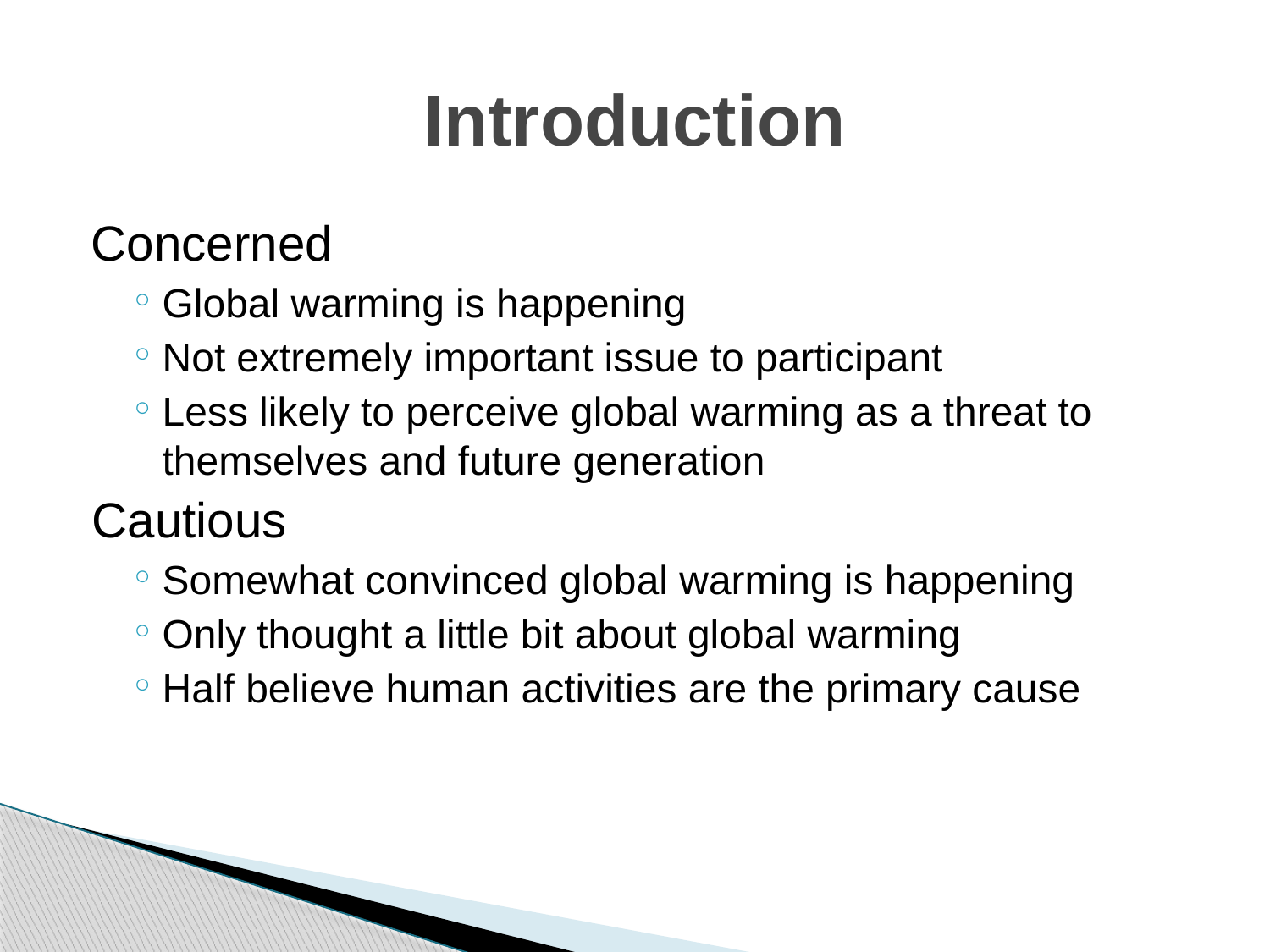

# Introduction
Concerned
Global warming is happening
Not extremely important issue to participant
Less likely to perceive global warming as a threat to themselves and future generation
Cautious
Somewhat convinced global warming is happening
Only thought a little bit about global warming
Half believe human activities are the primary cause